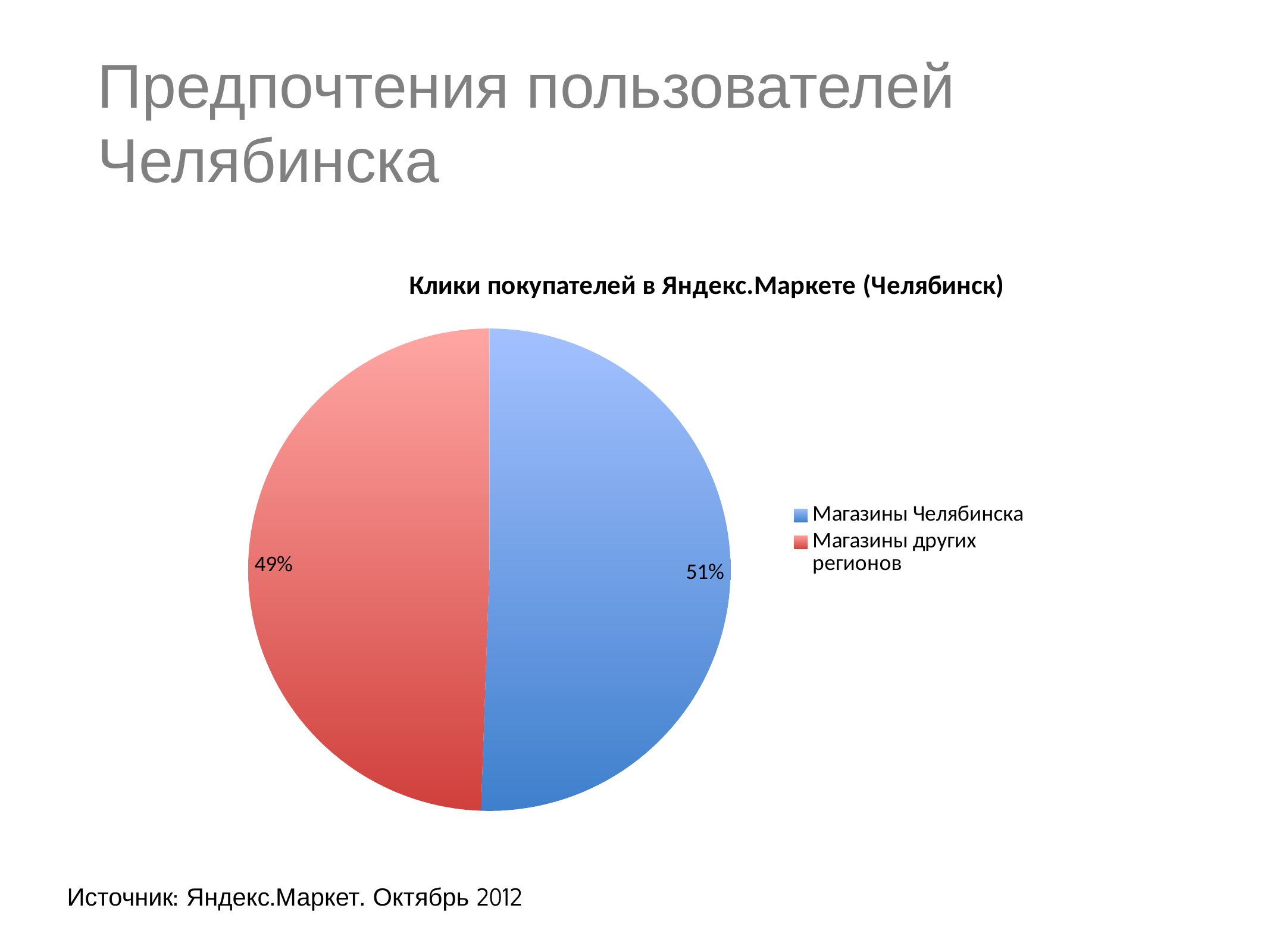

Предпочтения пользователей Челябинска

[unsupported chart]

### Chart: Клики покупателей в Яндекс.Маркете (Челябинск)

| Category | Клики Челябинских пользователй |
|---|---|
| Магазины Челябинска | 123634.0 |
| Магазины других регионов | 120927.0 |
Источник: Яндекс.Маркет. Октябрь 2012